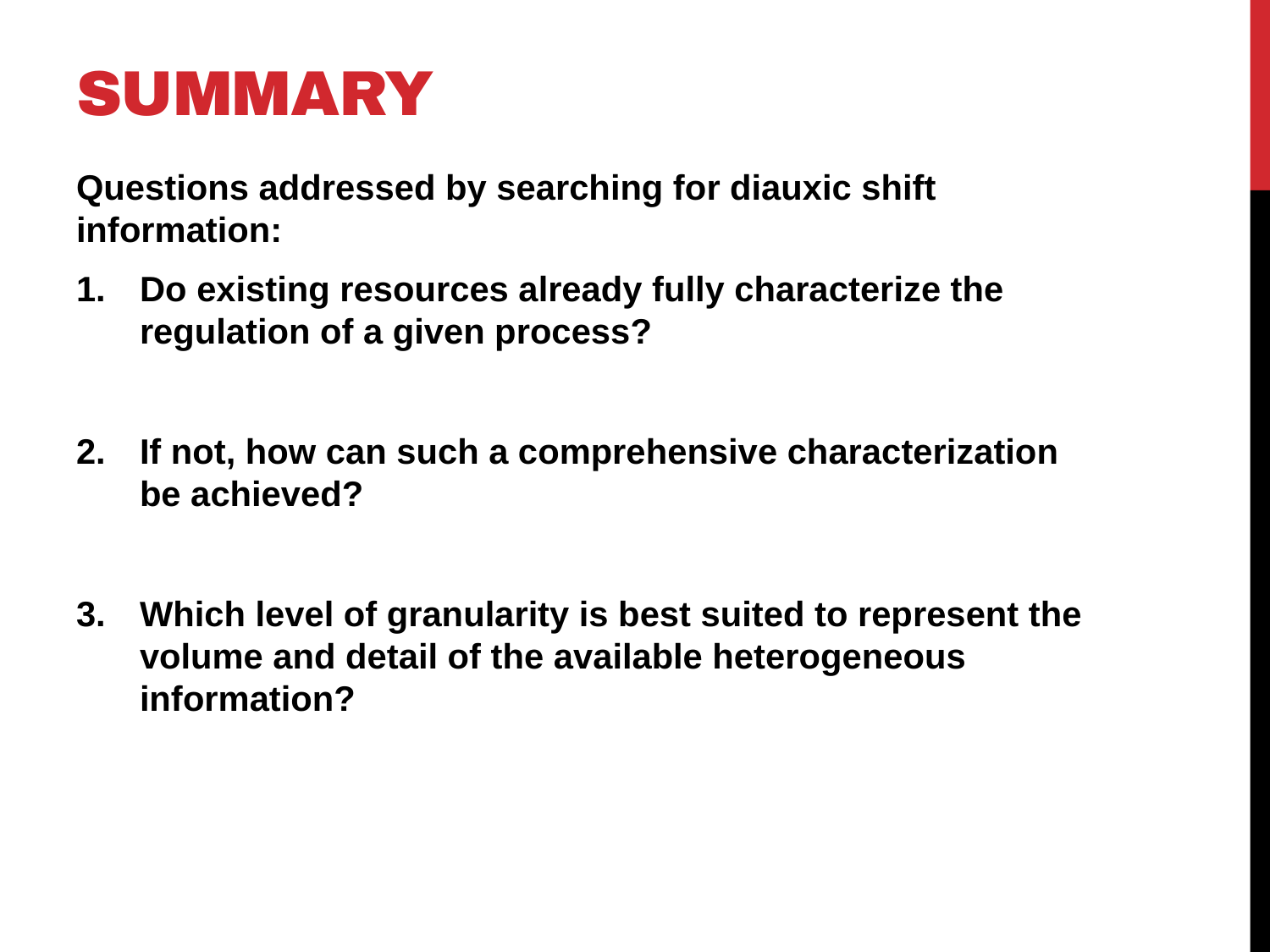

# Summary
Questions addressed by searching for diauxic shift information:
Do existing resources already fully characterize the regulation of a given process?

If not, how can such a comprehensive characterization be achieved?

Which level of granularity is best suited to represent the volume and detail of the available heterogeneous information?